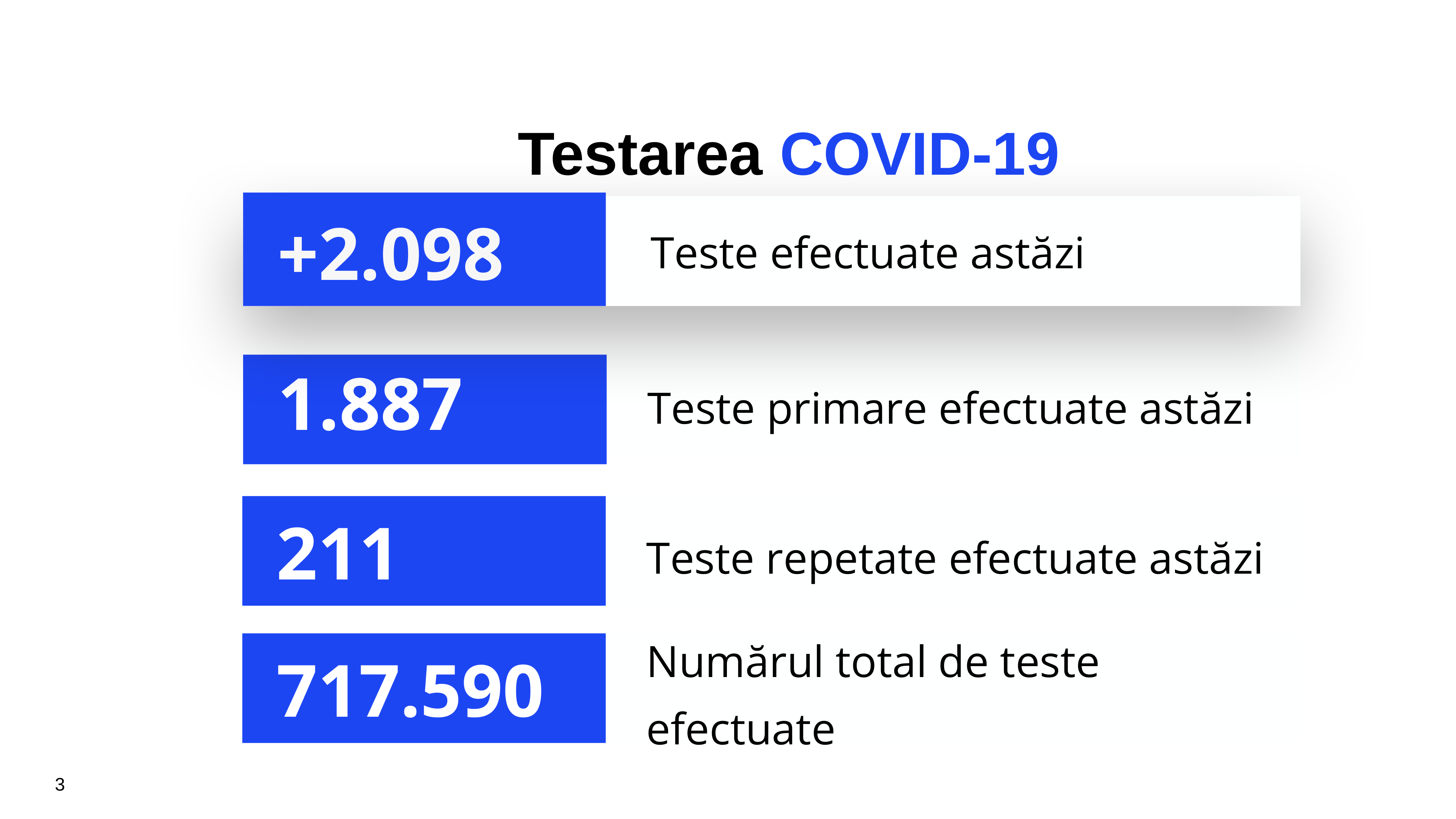

# Testarea COVID-19

+2.098

Teste efectuate astăzi

Teste primare efectuate astăzi
1.887

Teste repetate efectuate astăzi

211

Numărul total de teste efectuate

717.590
3